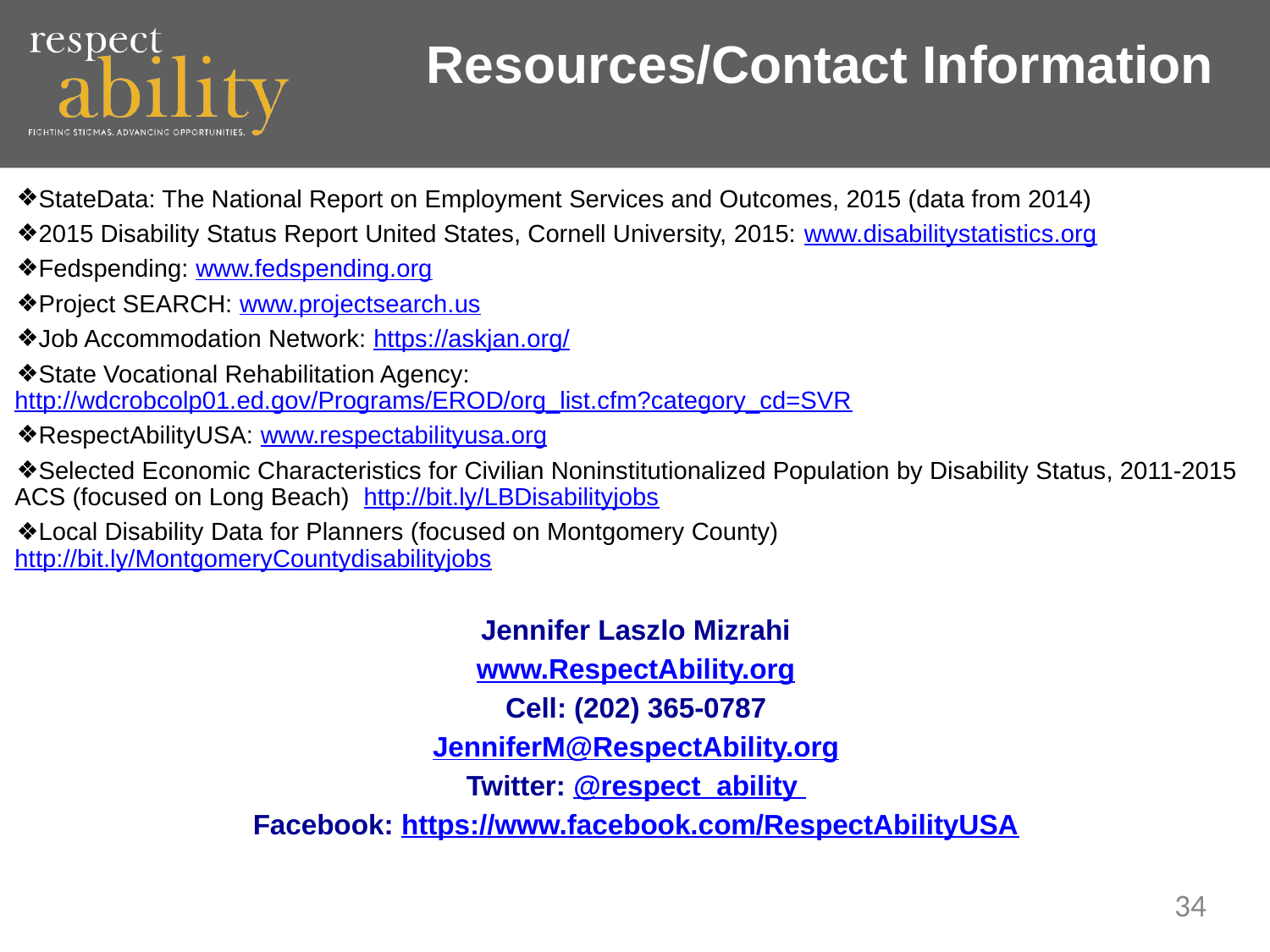

Resources/Contact Information
StateData: The National Report on Employment Services and Outcomes, 2015 (data from 2014)
2015 Disability Status Report United States, Cornell University, 2015: www.disabilitystatistics.org
Fedspending: www.fedspending.org
Project SEARCH: www.projectsearch.us
Job Accommodation Network: https://askjan.org/
State Vocational Rehabilitation Agency: http://wdcrobcolp01.ed.gov/Programs/EROD/org_list.cfm?category_cd=SVR
RespectAbilityUSA: www.respectabilityusa.org
Selected Economic Characteristics for Civilian Noninstitutionalized Population by Disability Status, 2011-2015 ACS (focused on Long Beach)  http://bit.ly/LBDisabilityjobs
Local Disability Data for Planners (focused on Montgomery County) http://bit.ly/MontgomeryCountydisabilityjobs

Jennifer Laszlo Mizrahi
www.RespectAbility.org
Cell: (202) 365-0787
JenniferM@RespectAbility.org
Twitter: @respect_ability
Facebook: https://www.facebook.com/RespectAbilityUSA

34